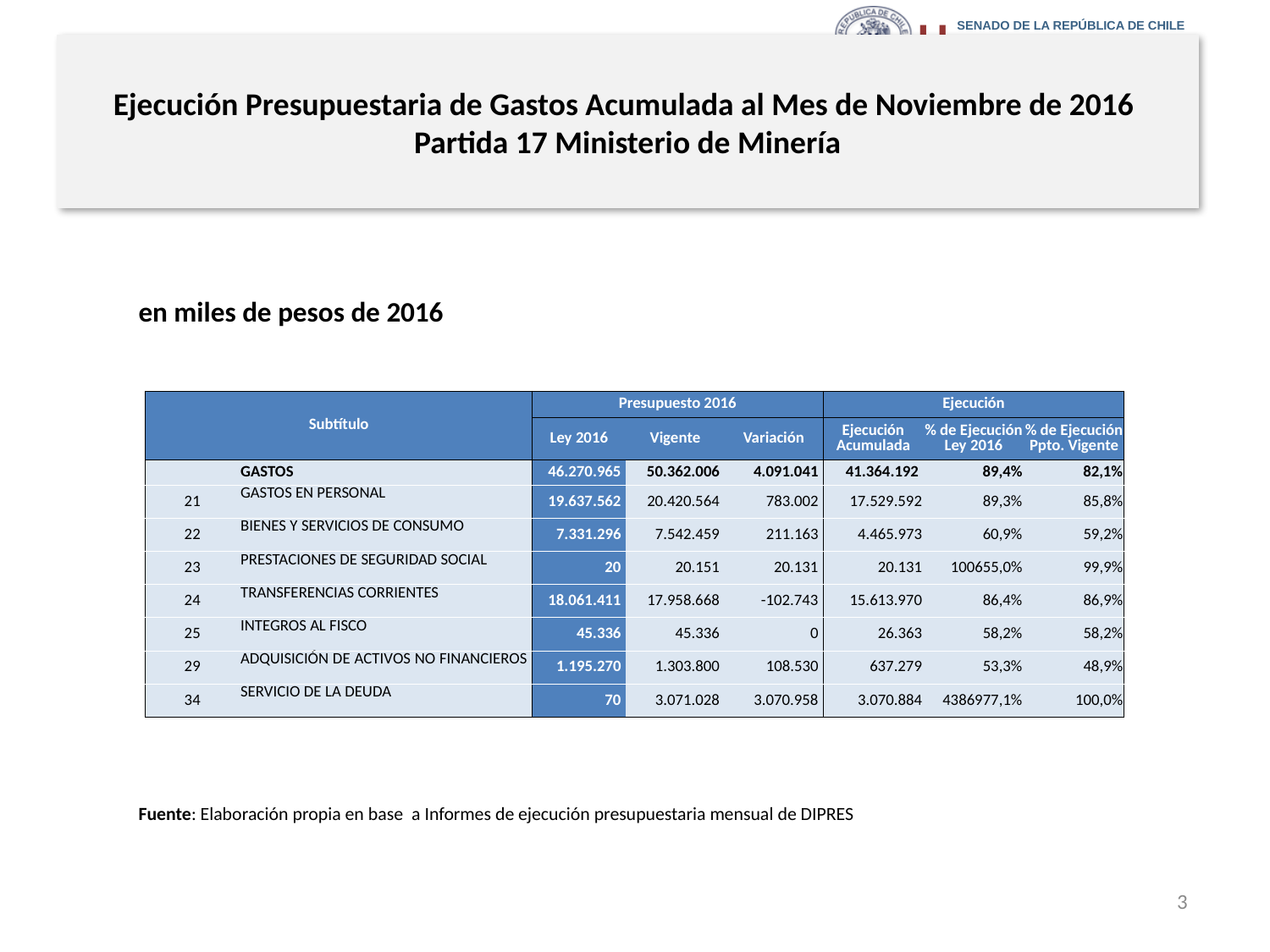

# Ejecución Presupuestaria de Gastos Acumulada al Mes de Noviembre de 2016 Partida 17 Ministerio de Minería
en miles de pesos de 2016
| Subtítulo |  | Presupuesto 2016 |  |  | Ejecución |  |  |
| --- | --- | --- | --- | --- | --- | --- | --- |
|  |  | Ley 2016 | Vigente | Variación | Ejecución Acumulada | % de Ejecución Ley 2016 | % de Ejecución Ppto. Vigente |
|  | GASTOS | 46.270.965 | 50.362.006 | 4.091.041 | 41.364.192 | 89,4% | 82,1% |
| 21 | GASTOS EN PERSONAL | 19.637.562 | 20.420.564 | 783.002 | 17.529.592 | 89,3% | 85,8% |
| 22 | BIENES Y SERVICIOS DE CONSUMO | 7.331.296 | 7.542.459 | 211.163 | 4.465.973 | 60,9% | 59,2% |
| 23 | PRESTACIONES DE SEGURIDAD SOCIAL | 20 | 20.151 | 20.131 | 20.131 | 100655,0% | 99,9% |
| 24 | TRANSFERENCIAS CORRIENTES | 18.061.411 | 17.958.668 | -102.743 | 15.613.970 | 86,4% | 86,9% |
| 25 | INTEGROS AL FISCO | 45.336 | 45.336 | 0 | 26.363 | 58,2% | 58,2% |
| 29 | ADQUISICIÓN DE ACTIVOS NO FINANCIEROS | 1.195.270 | 1.303.800 | 108.530 | 637.279 | 53,3% | 48,9% |
| 34 | SERVICIO DE LA DEUDA | 70 | 3.071.028 | 3.070.958 | 3.070.884 | 4386977,1% | 100,0% |
Fuente: Elaboración propia en base  a Informes de ejecución presupuestaria mensual de DIPRES
3